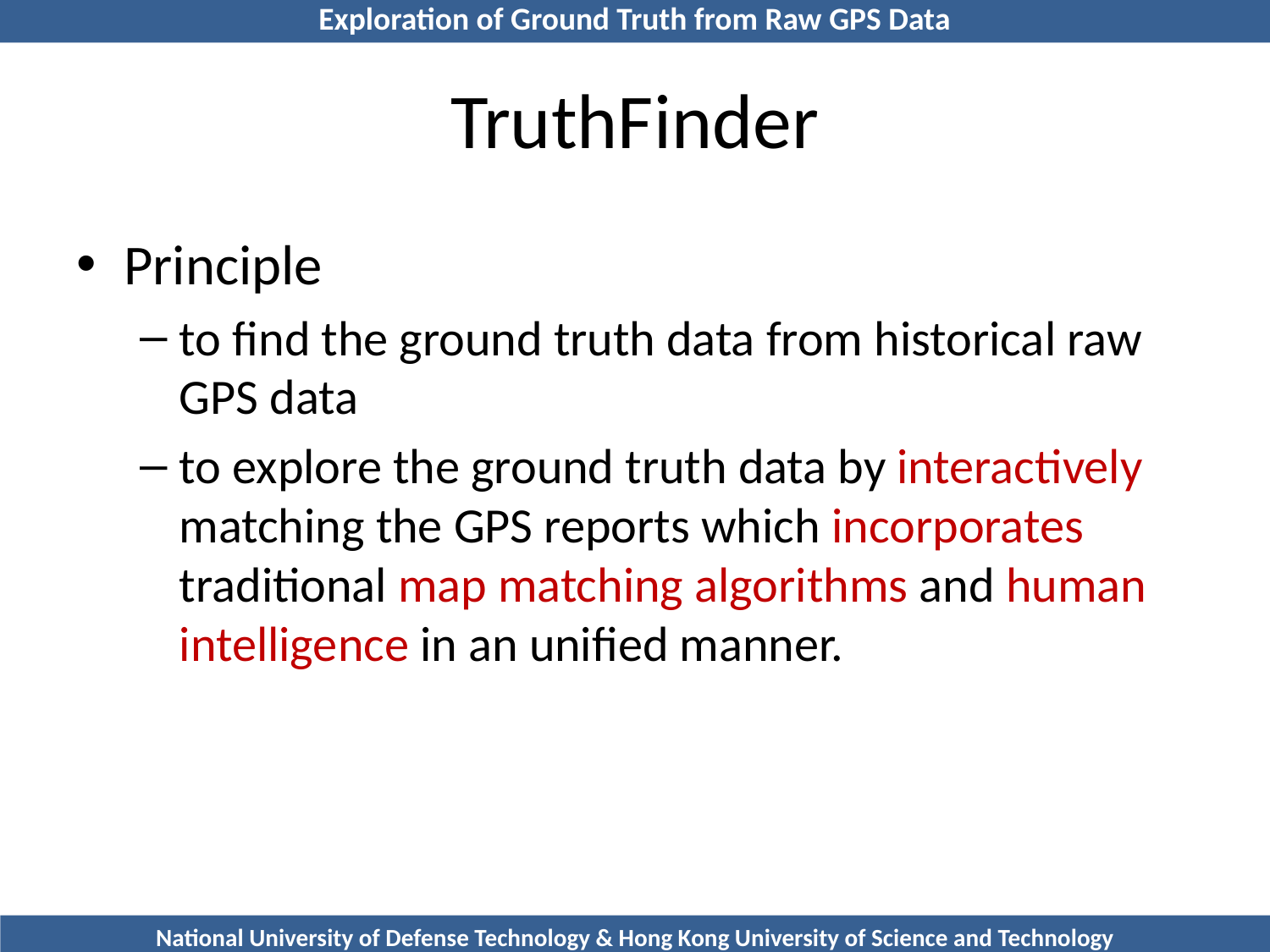

# TruthFinder
Principle
to find the ground truth data from historical raw GPS data
to explore the ground truth data by interactively matching the GPS reports which incorporates traditional map matching algorithms and human intelligence in an unified manner.